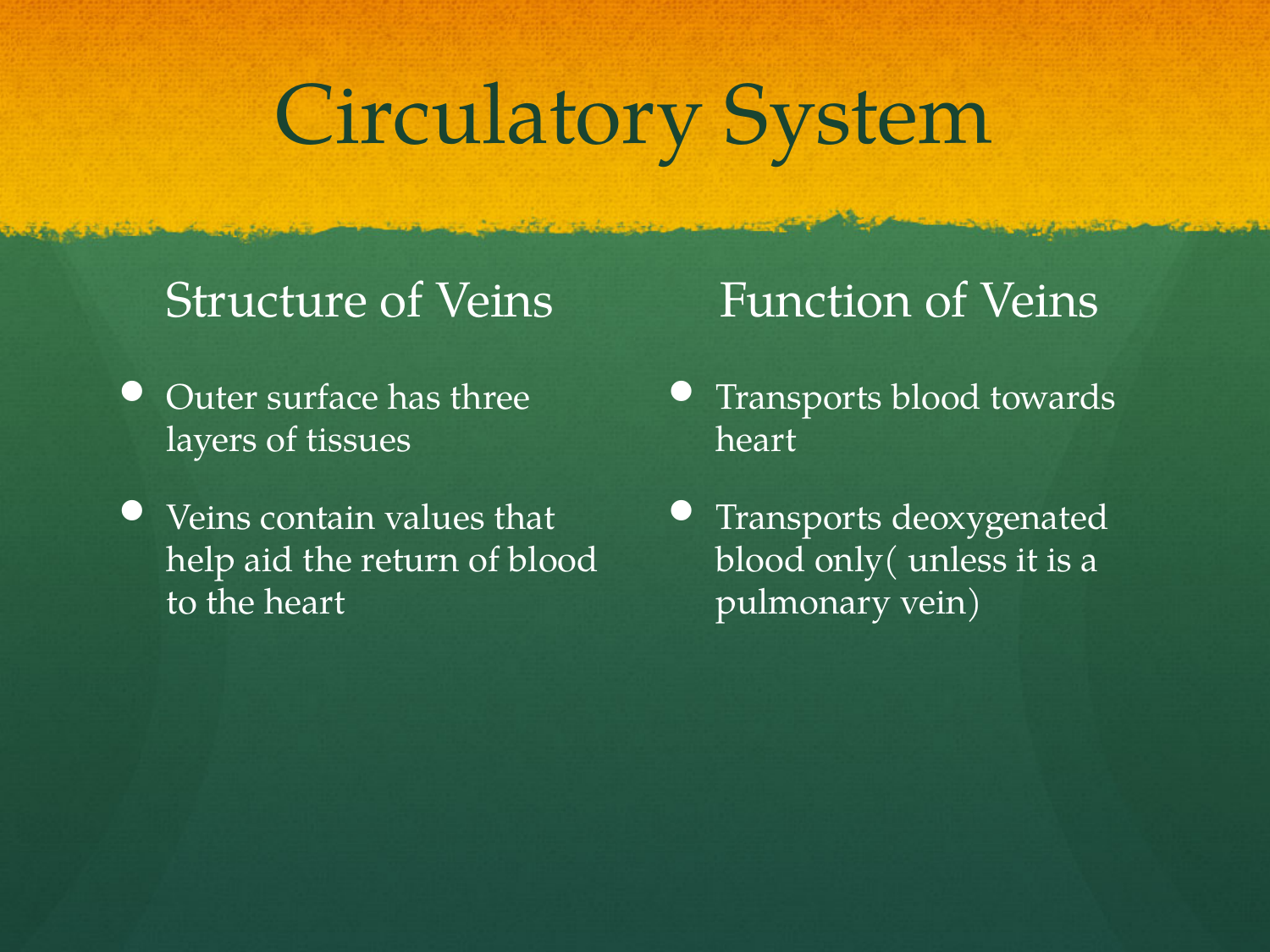

# Circulatory System
Structure of Veins
Function of Veins
Outer surface has three layers of tissues
Veins contain values that help aid the return of blood to the heart

Transports blood towards heart
Transports deoxygenated blood only( unless it is a pulmonary vein)